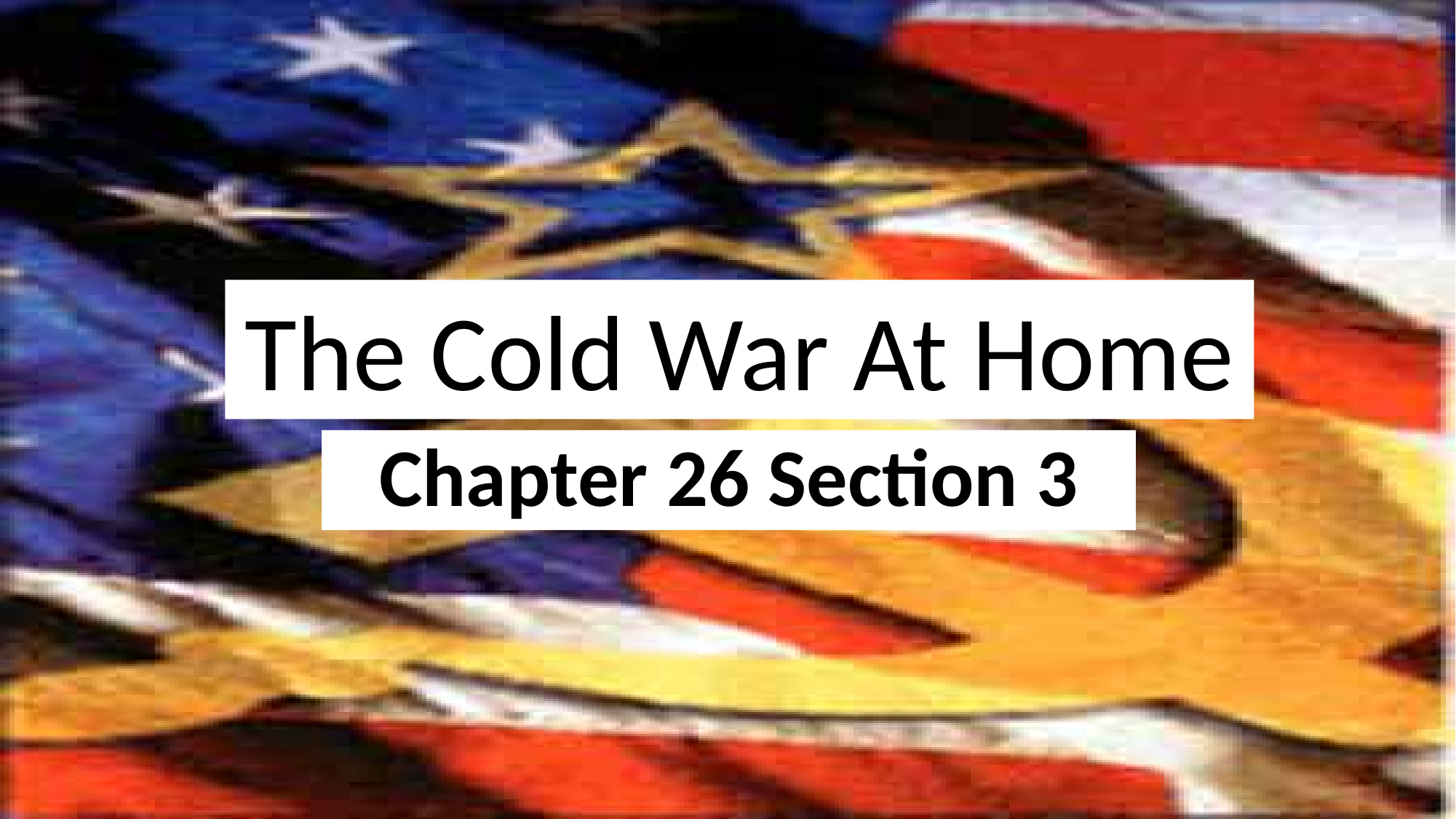

# The Cold War At Home
Chapter 26 Section 3